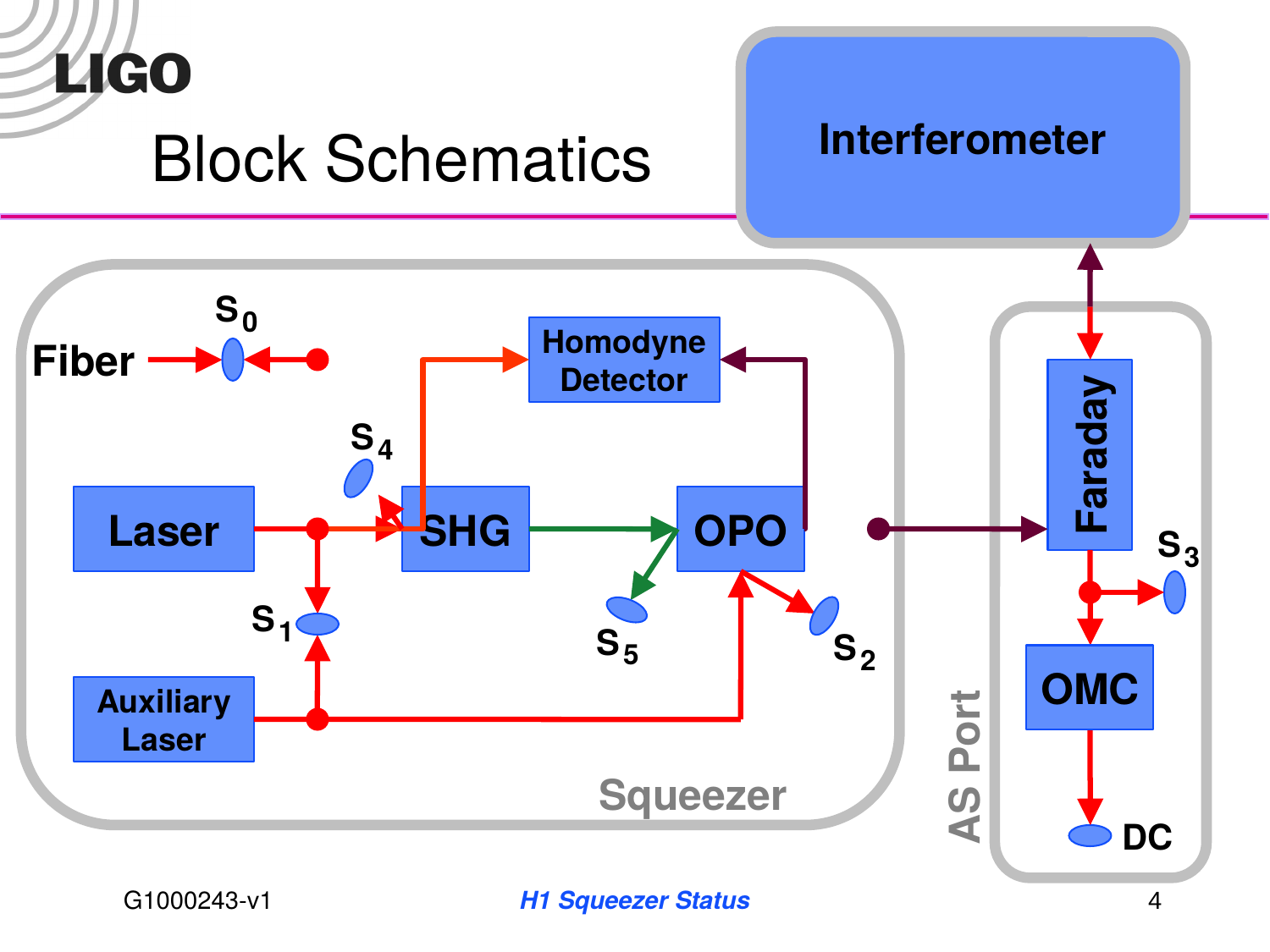

Interferometer
# Block Schematics

S
0

Homodyne
Detector
Fiber

Faraday
S
4

Laser
SHG
OPO
S
3

S
1

S
5
S
2
OMC
Auxiliary
Laser

AS Port
Squeezer
DC

H1 Squeezer Status
4